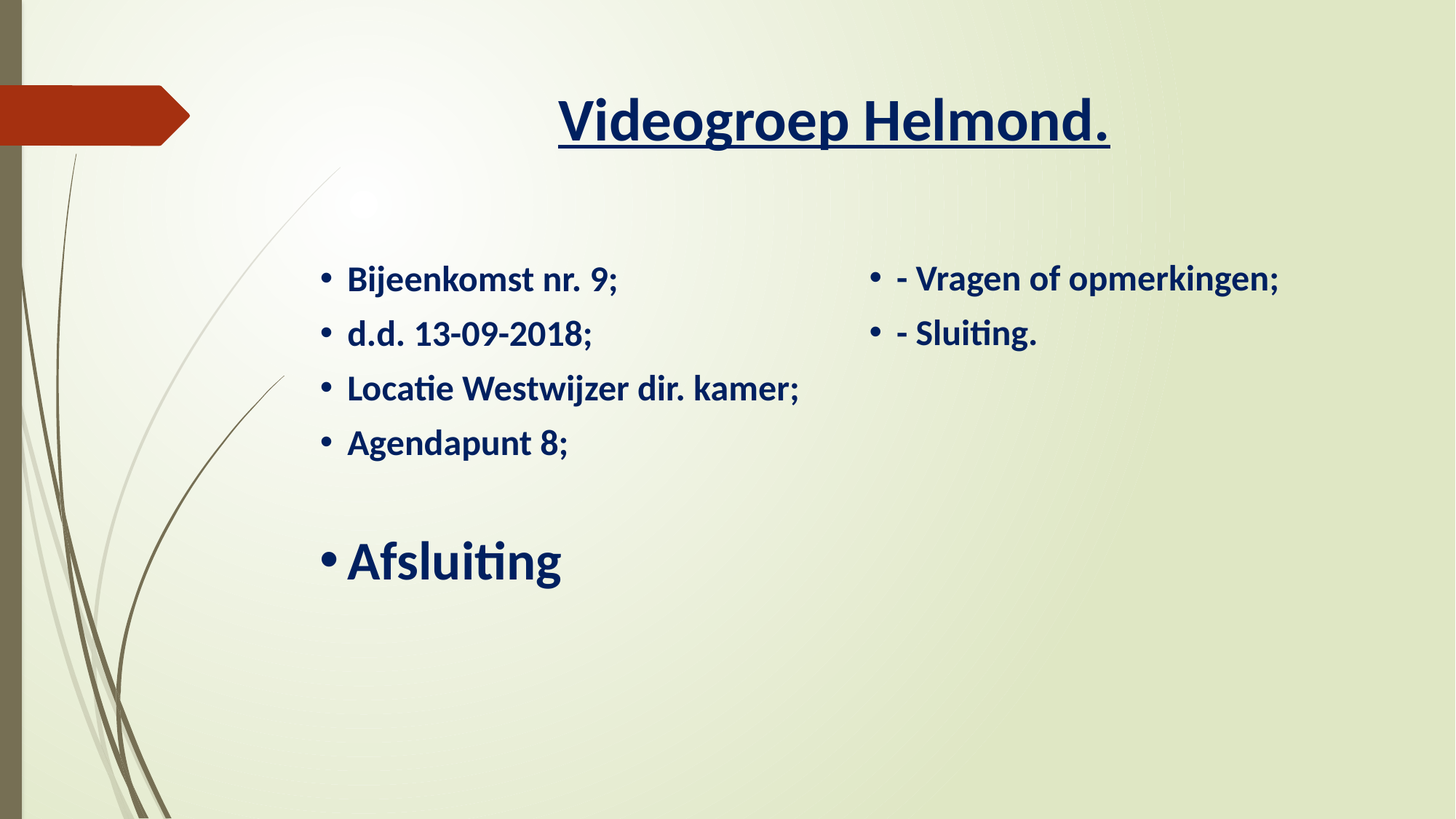

# Videogroep Helmond.
- Vragen of opmerkingen;
- Sluiting.

Bijeenkomst nr. 9;
d.d. 13-09-2018;
Locatie Westwijzer dir. kamer;
Agendapunt 8;

Afsluiting